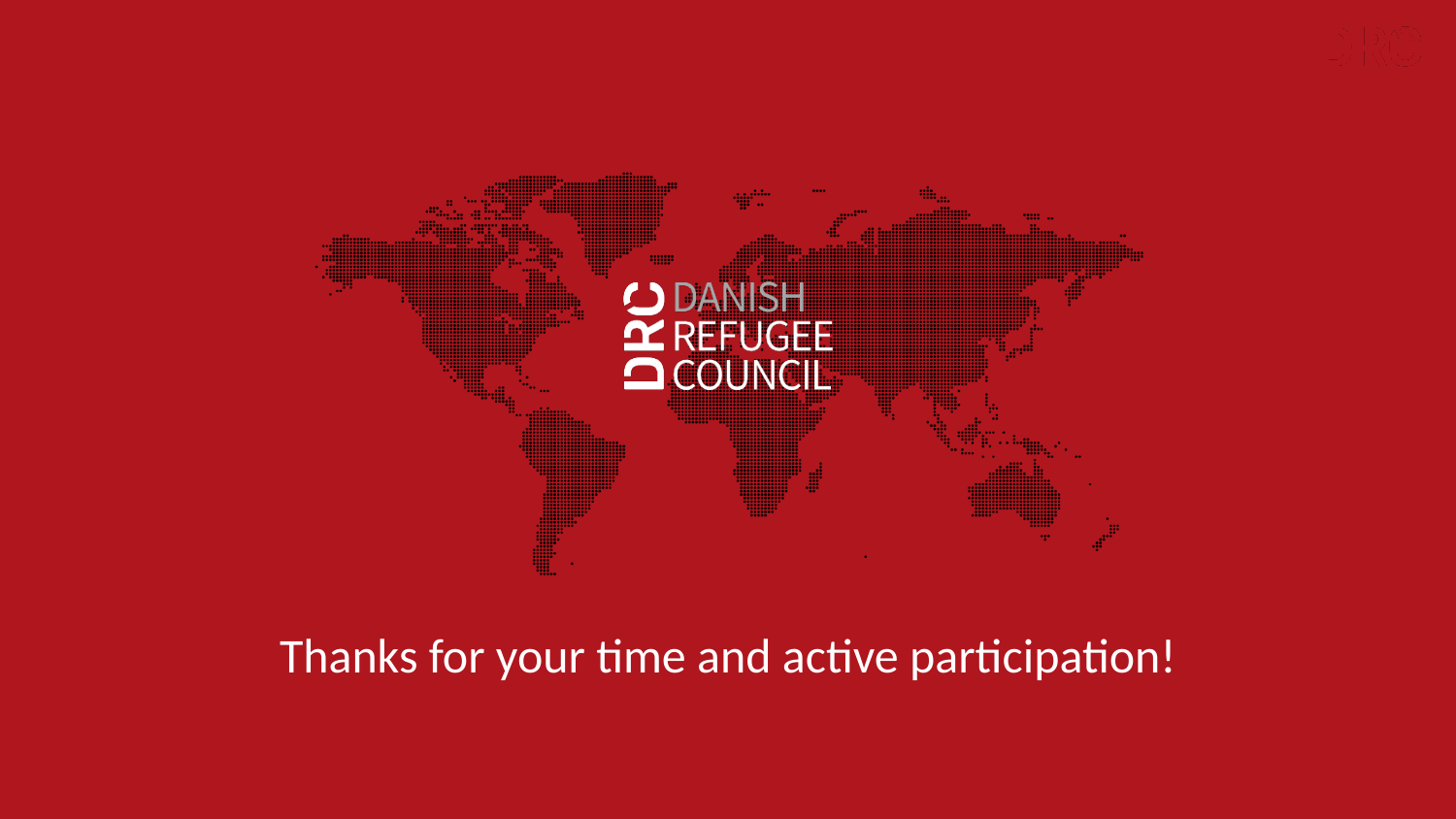

# Thanks for your time and active participation!